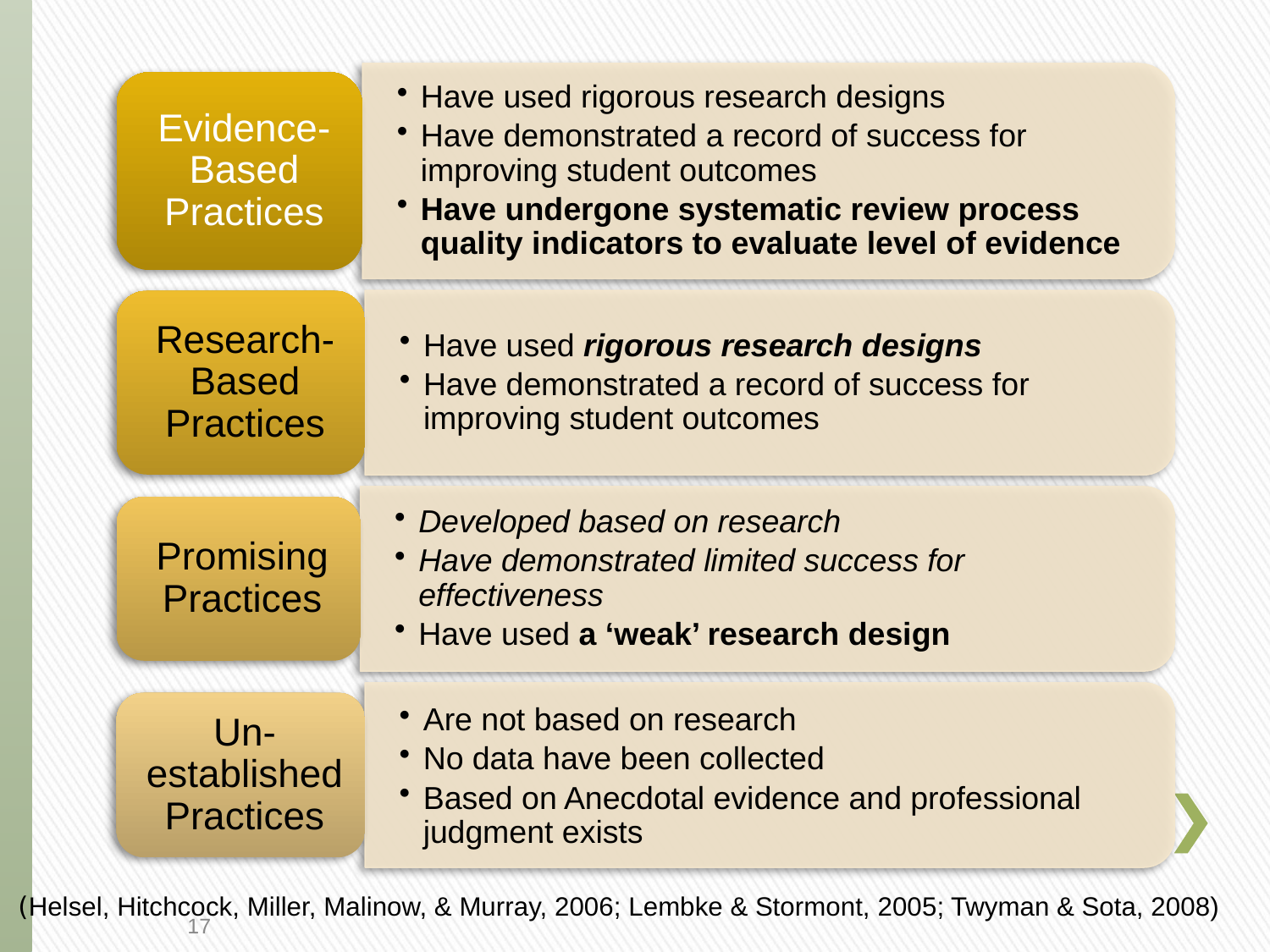

Have used rigorous research designs
Have demonstrated a record of success for improving student outcomes
Have undergone systematic review process  quality indicators to evaluate level of evidence
Evidence-Based Practices
Have used rigorous research designs
Have demonstrated a record of success for improving student outcomes
Research-Based Practices
Developed based on research
Have demonstrated limited success for effectiveness
Have used a ‘weak’ research design
Promising Practices

Are not based on research
No data have been collected
Based on Anecdotal evidence and professional judgment exists

Un- established Practices
(Helsel, Hitchcock, Miller, Malinow, & Murray, 2006; Lembke & Stormont, 2005; Twyman & Sota, 2008)
17